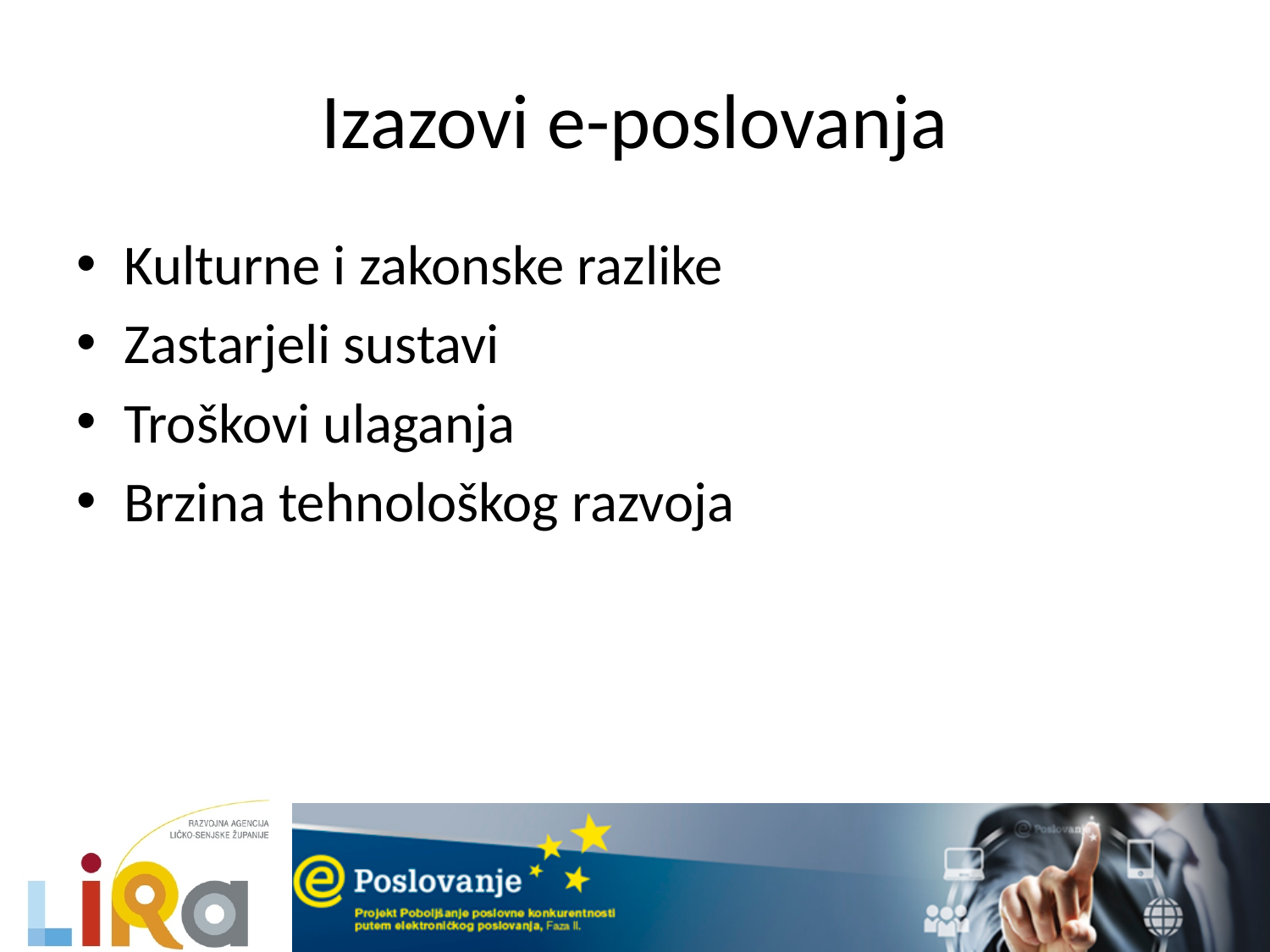

# Izazovi e-poslovanja
Kulturne i zakonske razlike
Zastarjeli sustavi
Troškovi ulaganja
Brzina tehnološkog razvoja